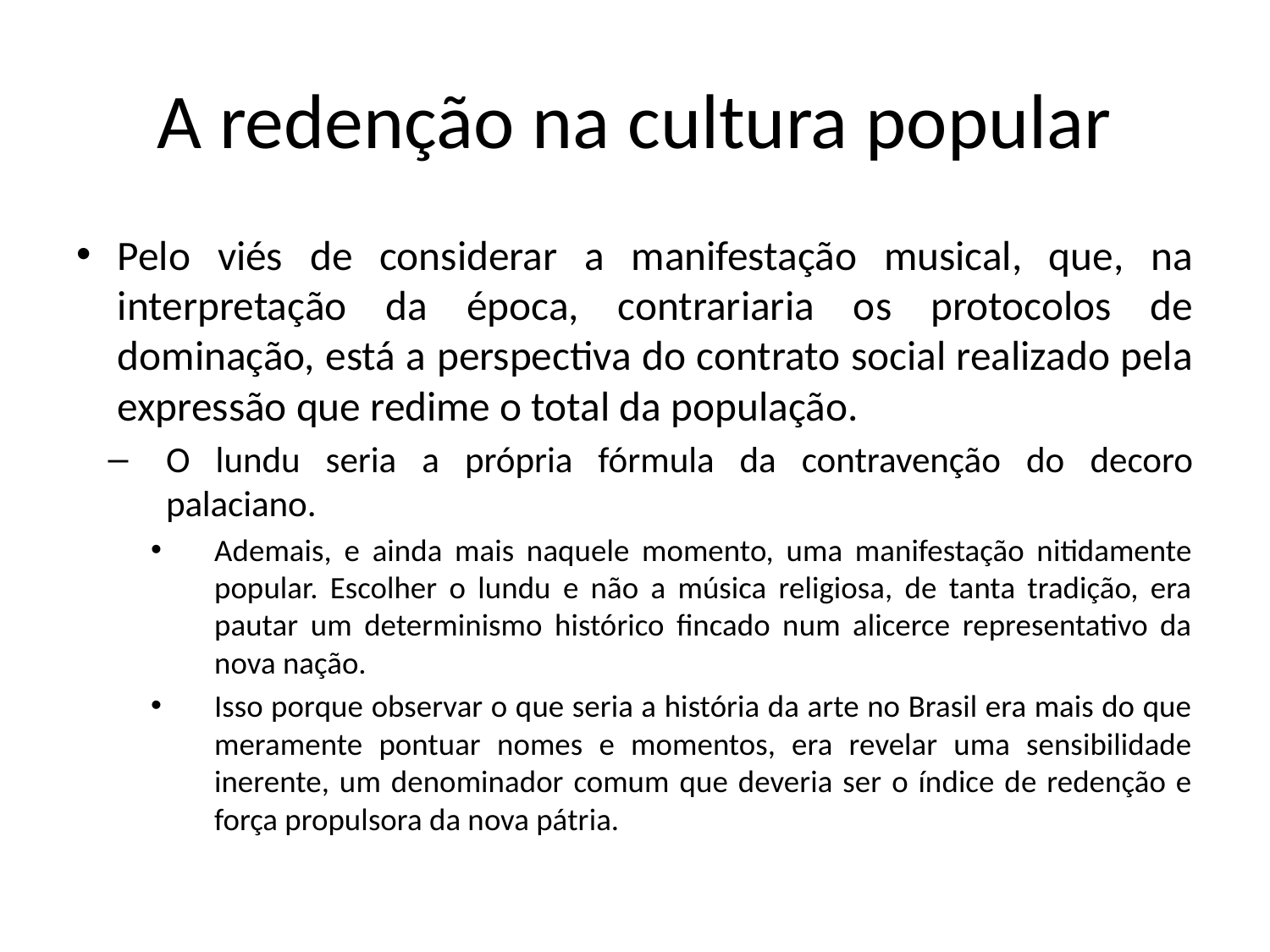

# A redenção na cultura popular
Pelo viés de considerar a manifestação musical, que, na interpretação da época, contrariaria os protocolos de dominação, está a perspectiva do contrato social realizado pela expressão que redime o total da população.
O lundu seria a própria fórmula da contravenção do decoro palaciano.
Ademais, e ainda mais naquele momento, uma manifestação nitidamente popular. Escolher o lundu e não a música religiosa, de tanta tradição, era pautar um determinismo histórico fincado num alicerce representativo da nova nação.
Isso porque observar o que seria a história da arte no Brasil era mais do que meramente pontuar nomes e momentos, era revelar uma sensibilidade inerente, um denominador comum que deveria ser o índice de redenção e força propulsora da nova pátria.